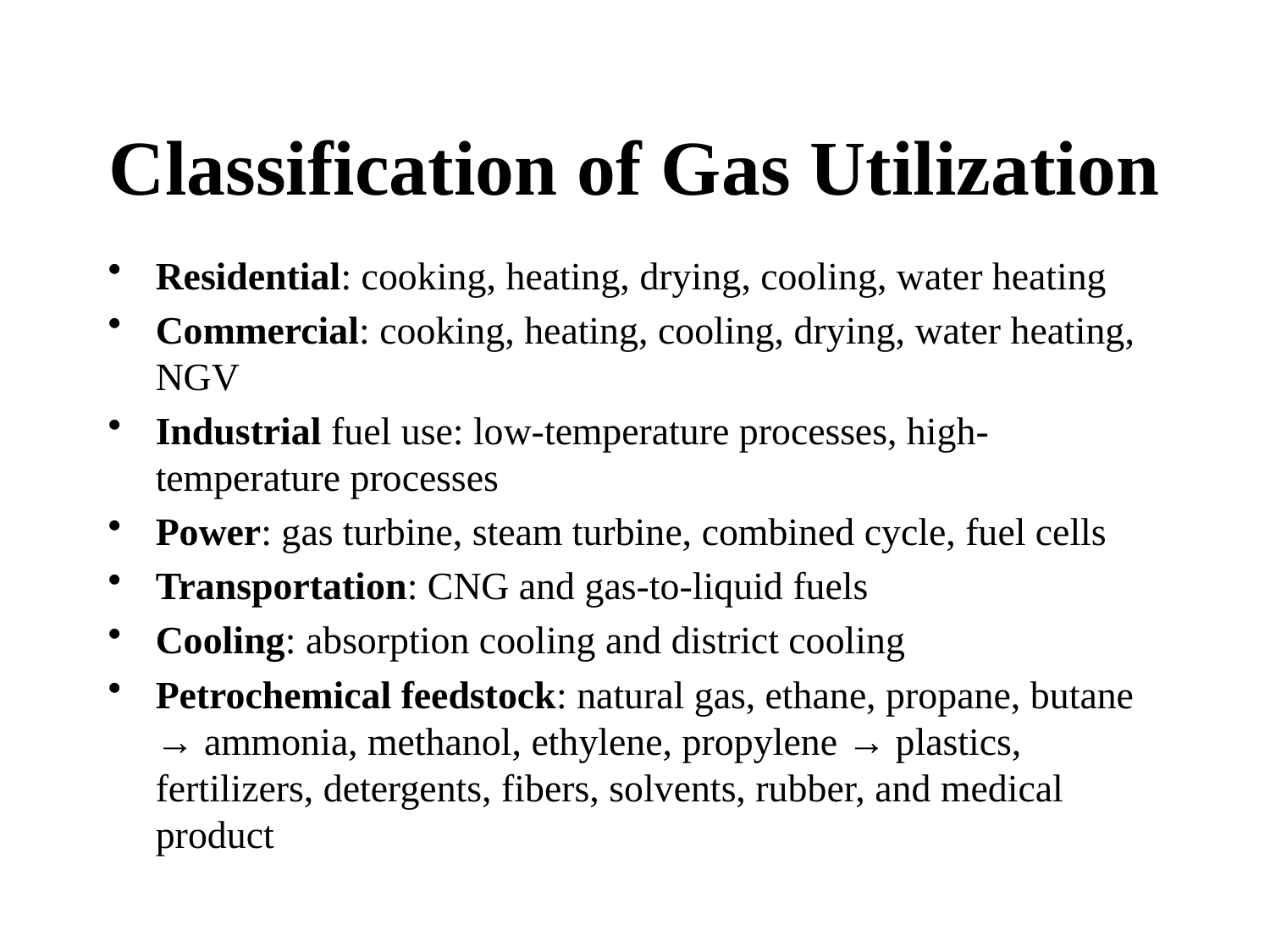

# Classification of Gas Utilization
Residential: cooking, heating, drying, cooling, water heating
Commercial: cooking, heating, cooling, drying, water heating, NGV
Industrial fuel use: low-temperature processes, high-temperature processes
Power: gas turbine, steam turbine, combined cycle, fuel cells
Transportation: CNG and gas-to-liquid fuels
Cooling: absorption cooling and district cooling
Petrochemical feedstock: natural gas, ethane, propane, butane → ammonia, methanol, ethylene, propylene → plastics, fertilizers, detergents, fibers, solvents, rubber, and medical product